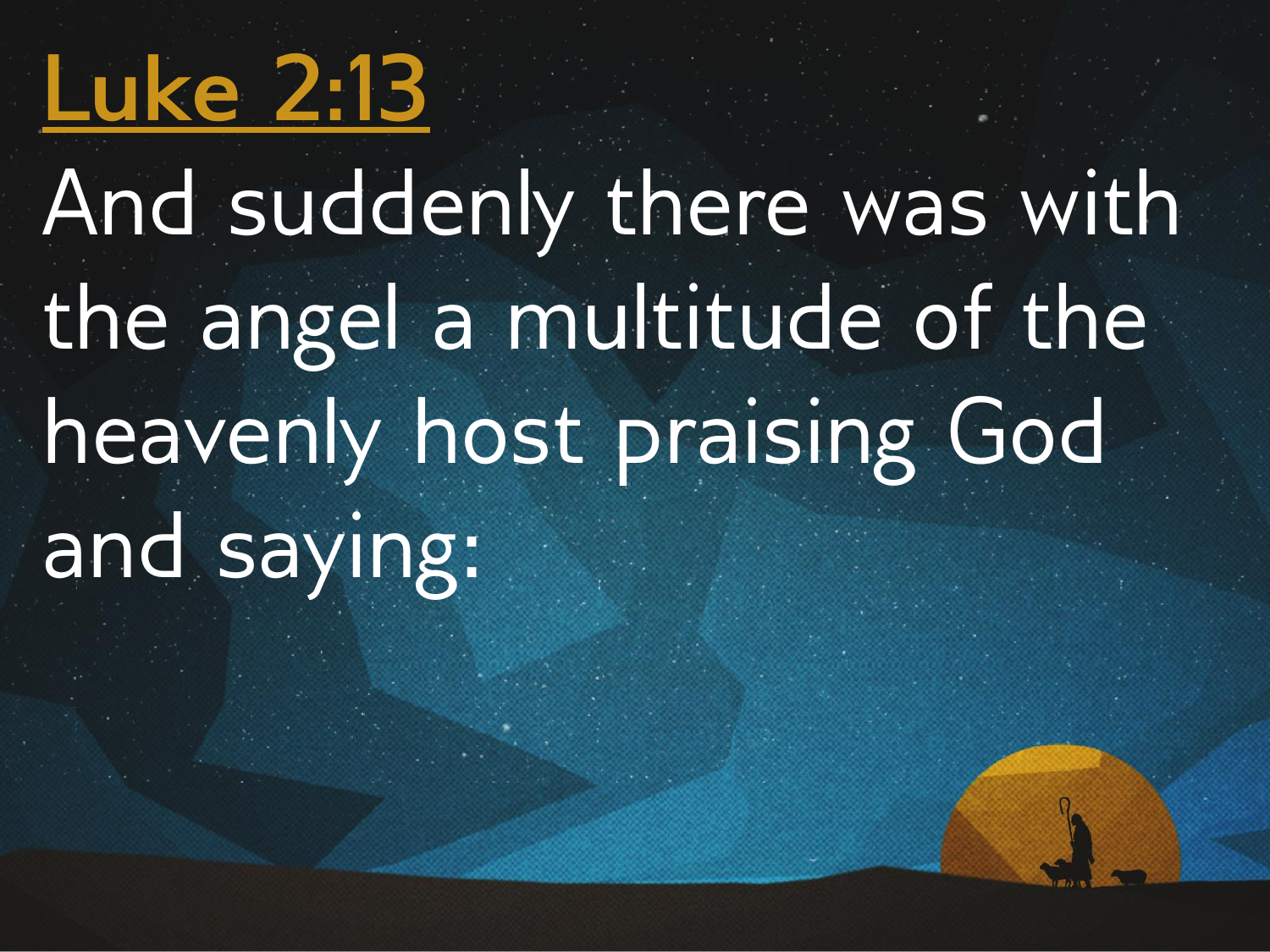

Luke 2:13
And suddenly there was with the angel a multitude of the heavenly host praising God and saying: